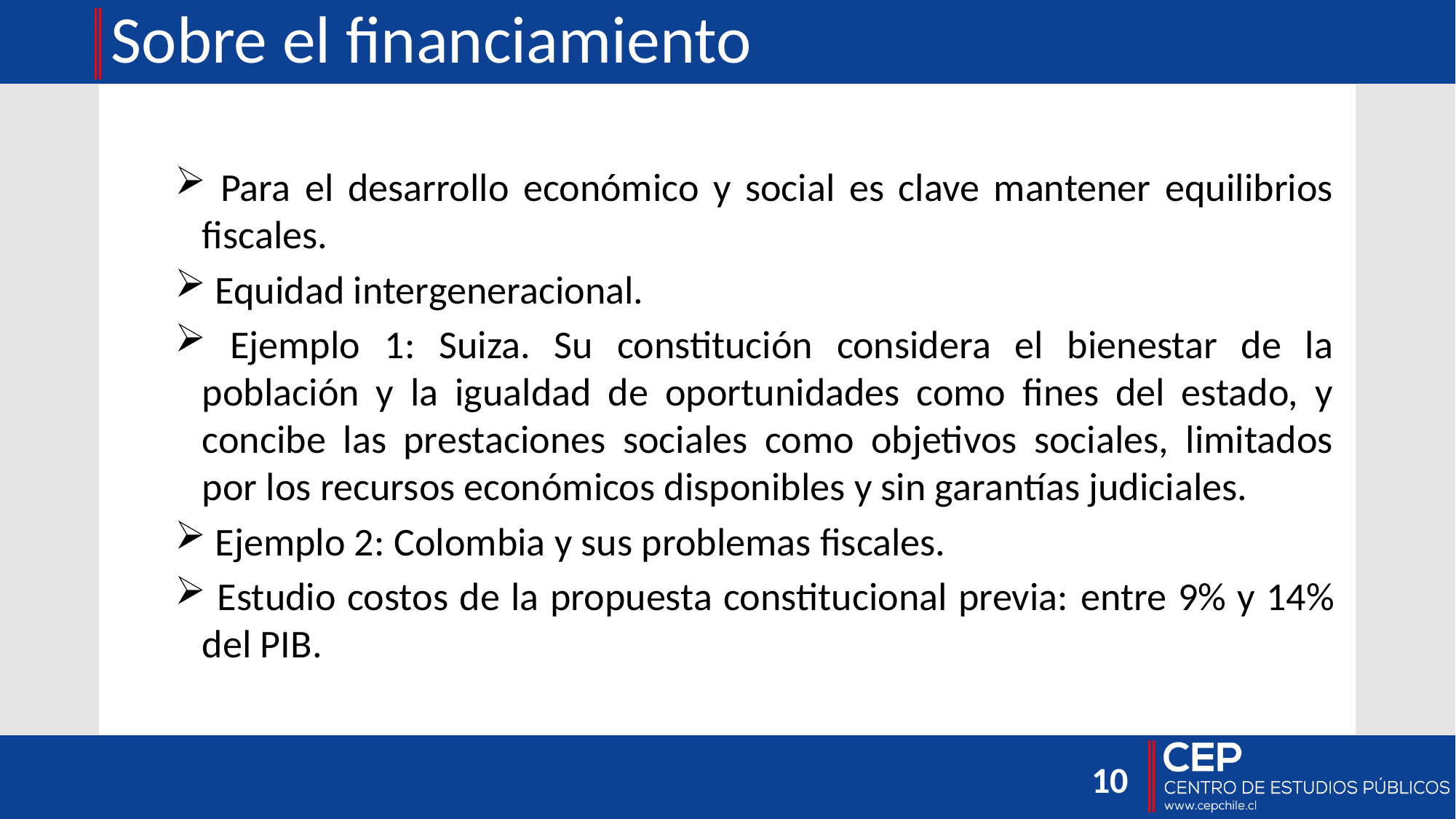

# Sobre el financiamiento

 Para el desarrollo económico y social es clave mantener equilibrios fiscales.
 Equidad intergeneracional.
 Ejemplo 1: Suiza. Su constitución considera el bienestar de la población y la igualdad de oportunidades como fines del estado, y concibe las prestaciones sociales como objetivos sociales, limitados por los recursos económicos disponibles y sin garantías judiciales.
 Ejemplo 2: Colombia y sus problemas fiscales.
 Estudio costos de la propuesta constitucional previa: entre 9% y 14% del PIB.
10